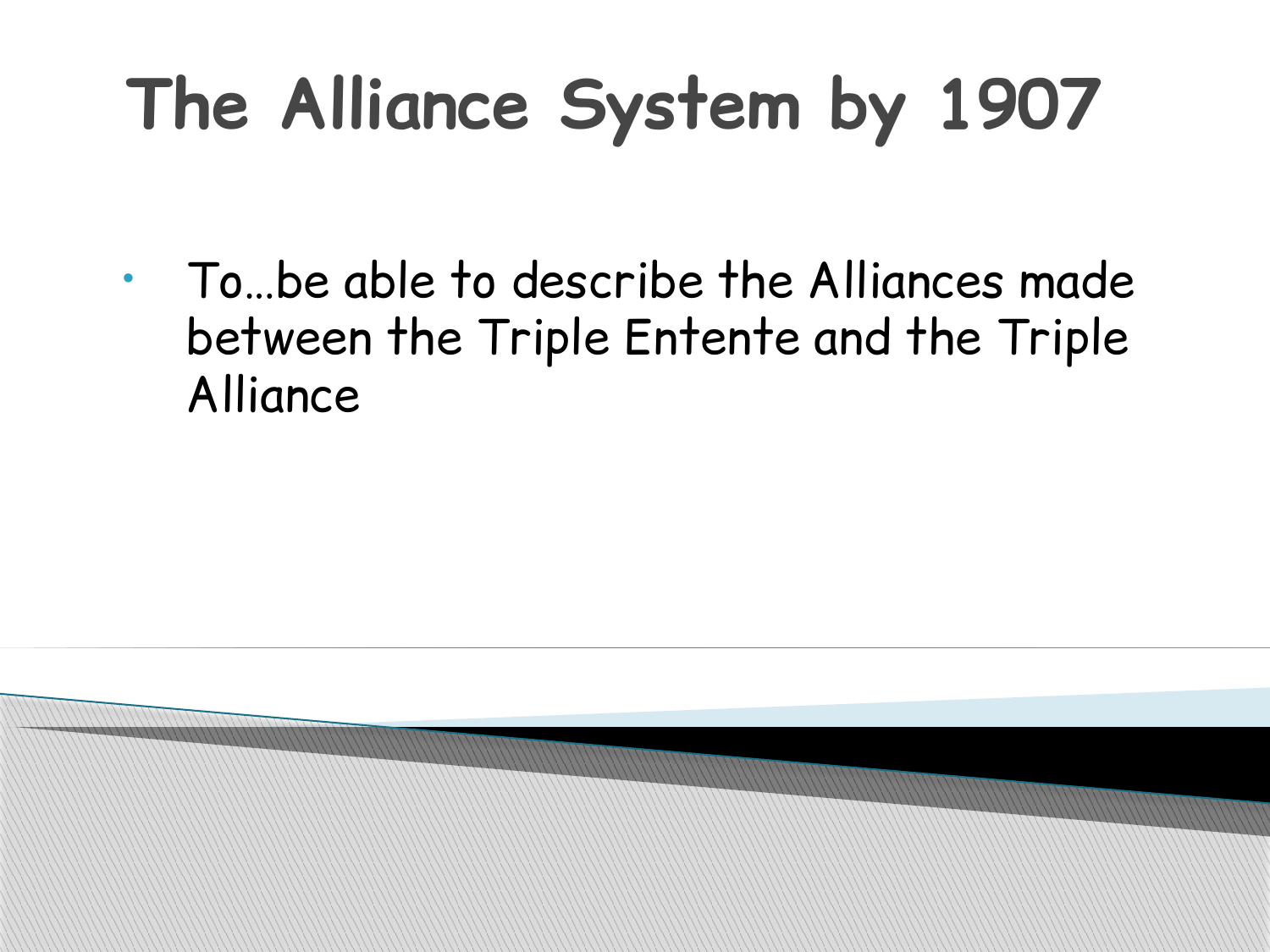

# The Alliance System by 1907
To…be able to describe the Alliances made between the Triple Entente and the Triple Alliance